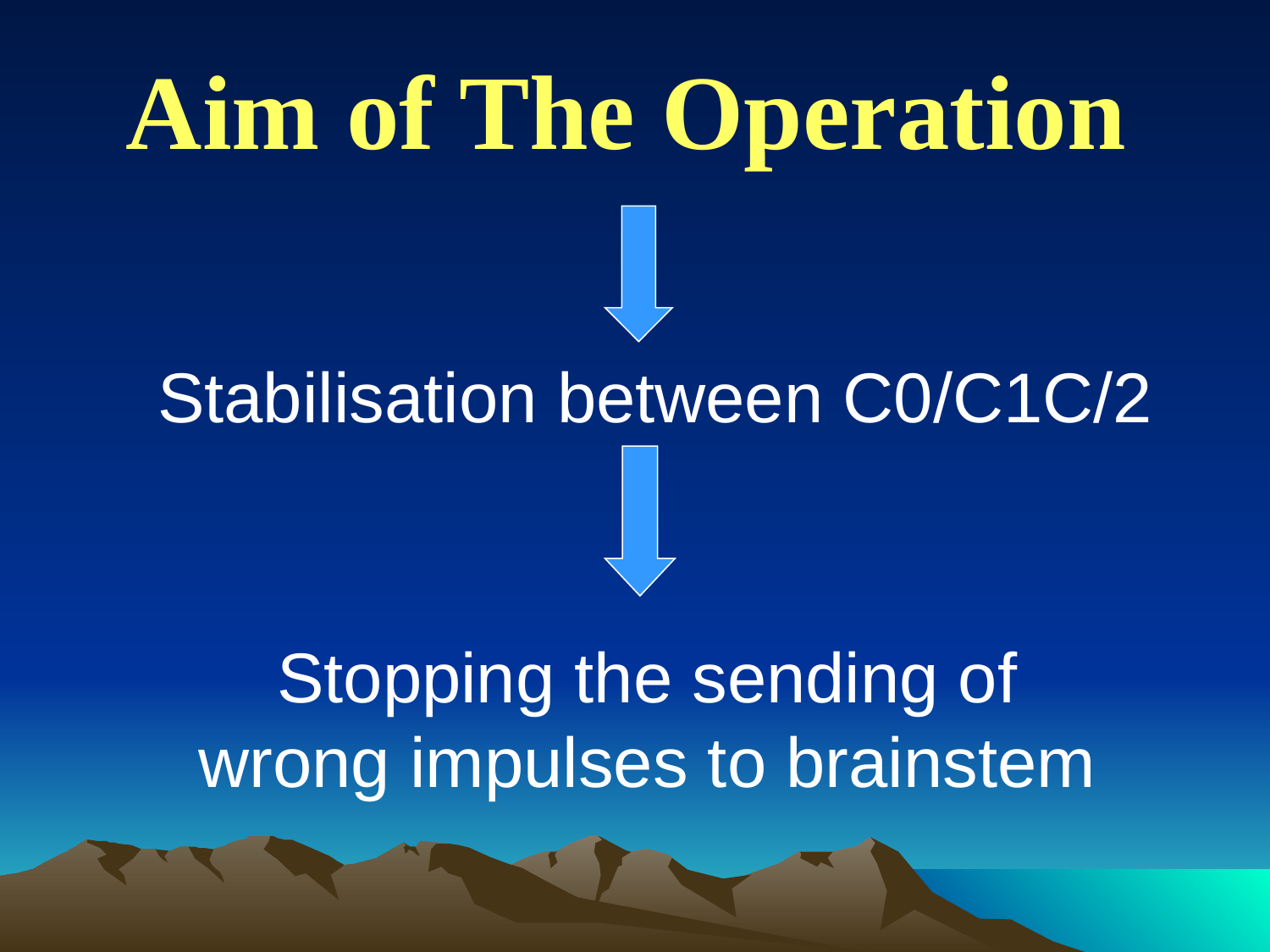

# Aim of The Operation

Stabilisation between C0/C1C/2

Stopping the sending of
wrong impulses to brainstem